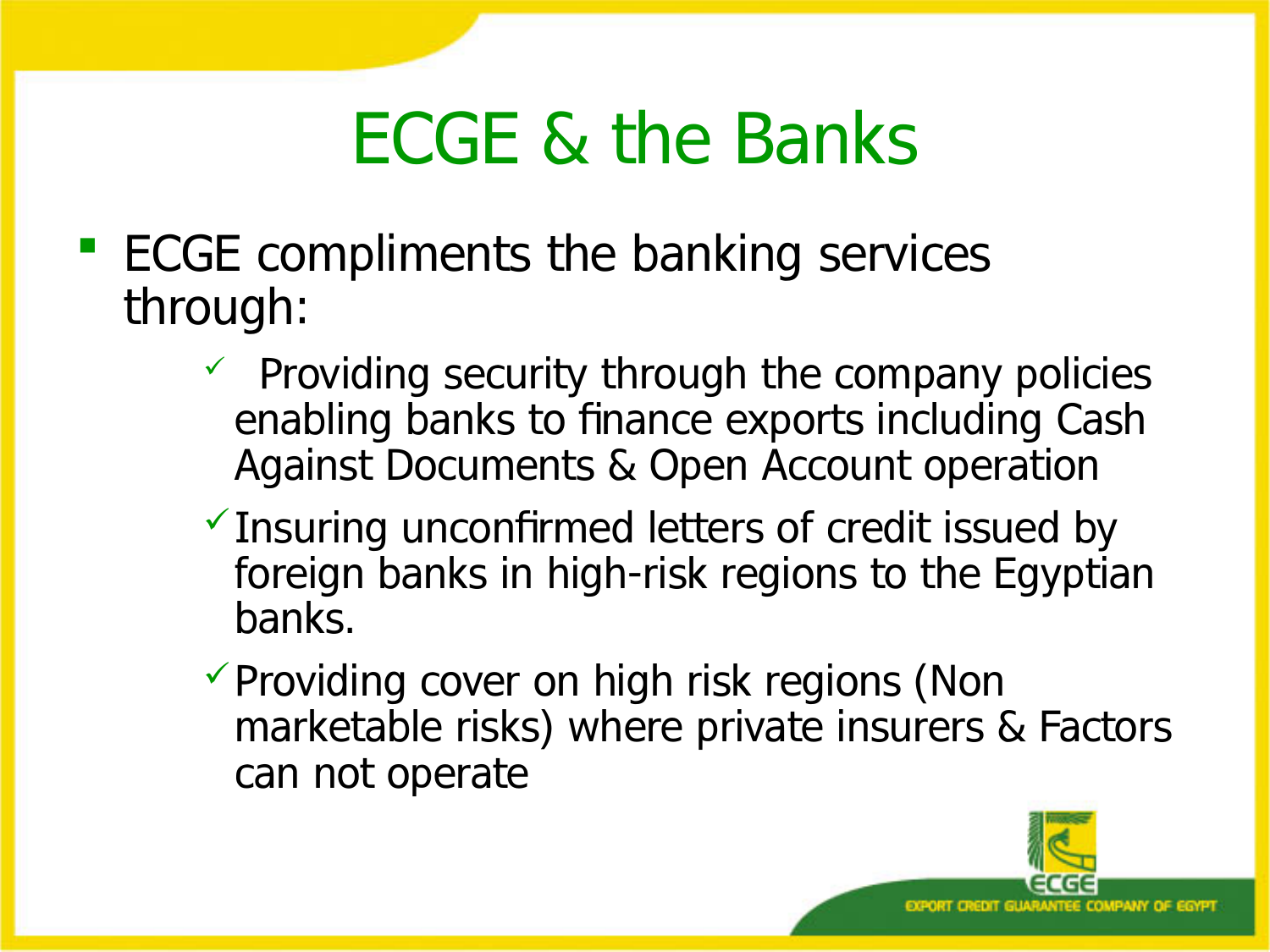

# ECGE & the Banks
ECGE compliments the banking services through:
  Providing security through the company policies enabling banks to finance exports including Cash Against Documents & Open Account operation
Insuring unconfirmed letters of credit issued by foreign banks in high-risk regions to the Egyptian banks.
Providing cover on high risk regions (Non marketable risks) where private insurers & Factors can not operate